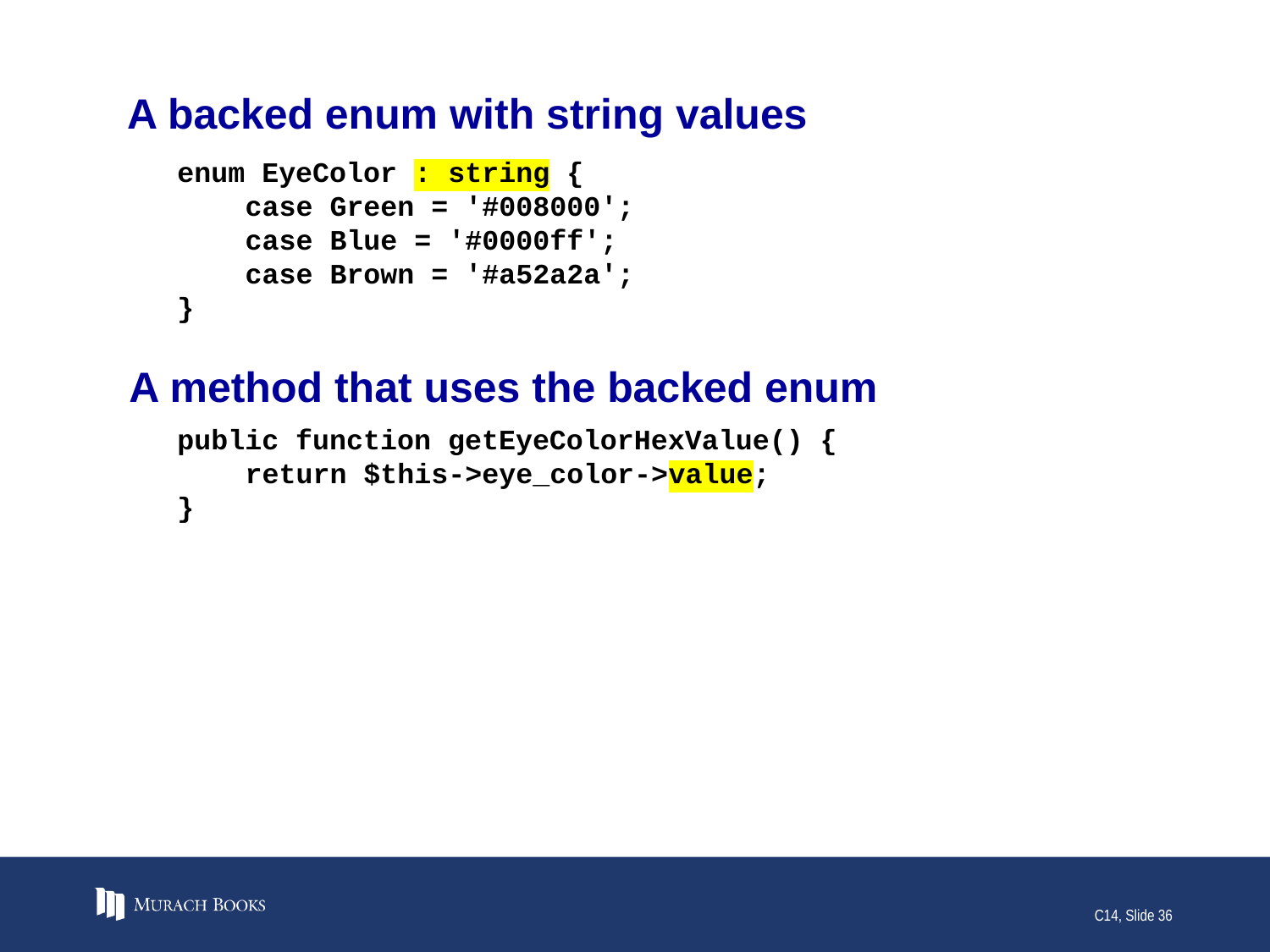

# A backed enum with string values
enum EyeColor : string {
    case Green = '#008000';
    case Blue = '#0000ff';
    case Brown = '#a52a2a';
}
A method that uses the backed enum
public function getEyeColorHexValue() {
    return $this->eye_color->value;
}

C14, Slide 36